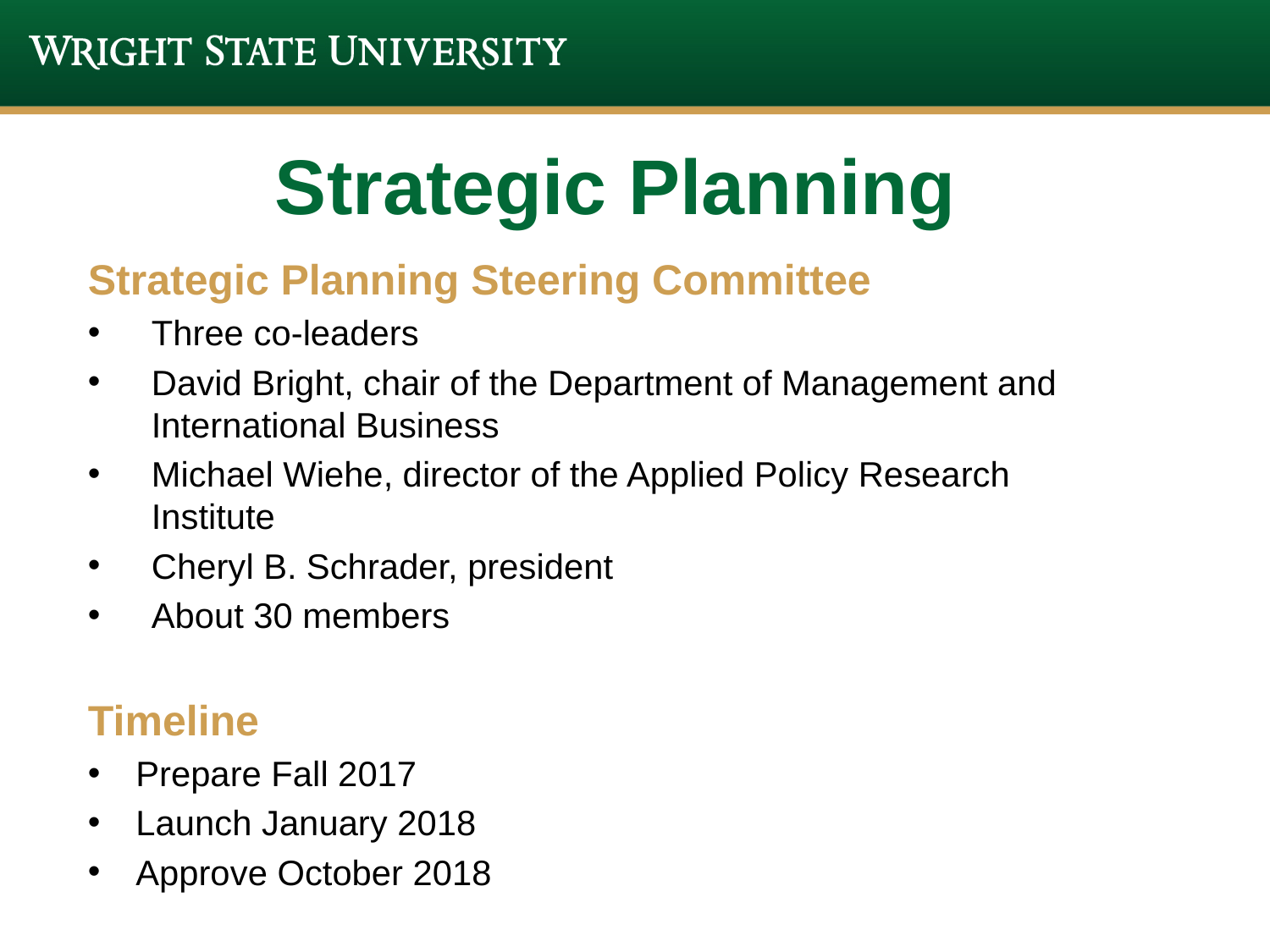

# Strategic Planning
Strategic Planning Steering Committee
Three co-leaders
David Bright, chair of the Department of Management and International Business
Michael Wiehe, director of the Applied Policy Research Institute
Cheryl B. Schrader, president
About 30 members

Timeline
Prepare Fall 2017
Launch January 2018
Approve October 2018